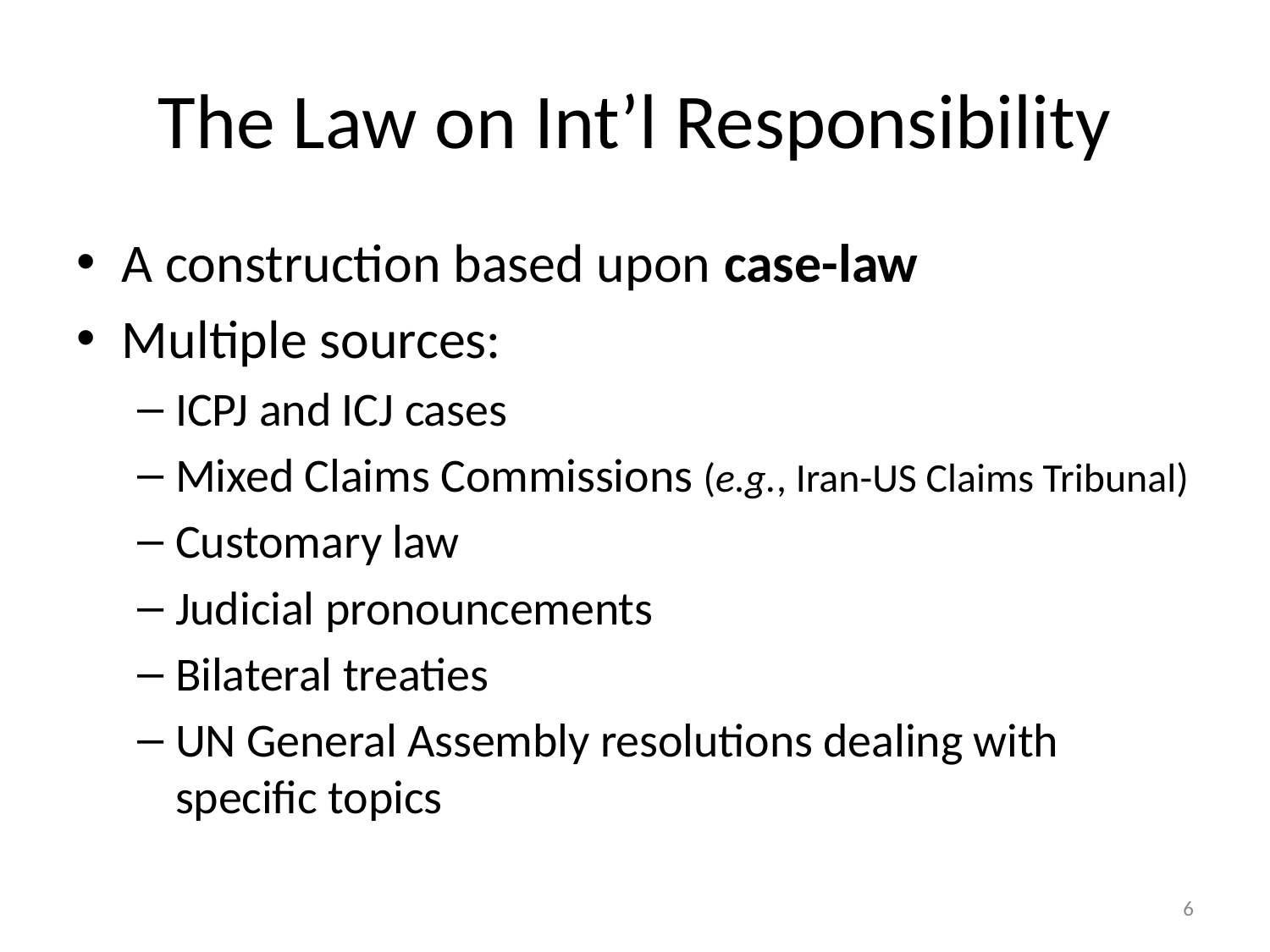

# The Law on Int’l Responsibility
A construction based upon case-law
Multiple sources:
ICPJ and ICJ cases
Mixed Claims Commissions (e.g., Iran-US Claims Tribunal)
Customary law
Judicial pronouncements
Bilateral treaties
UN General Assembly resolutions dealing with specific topics
6